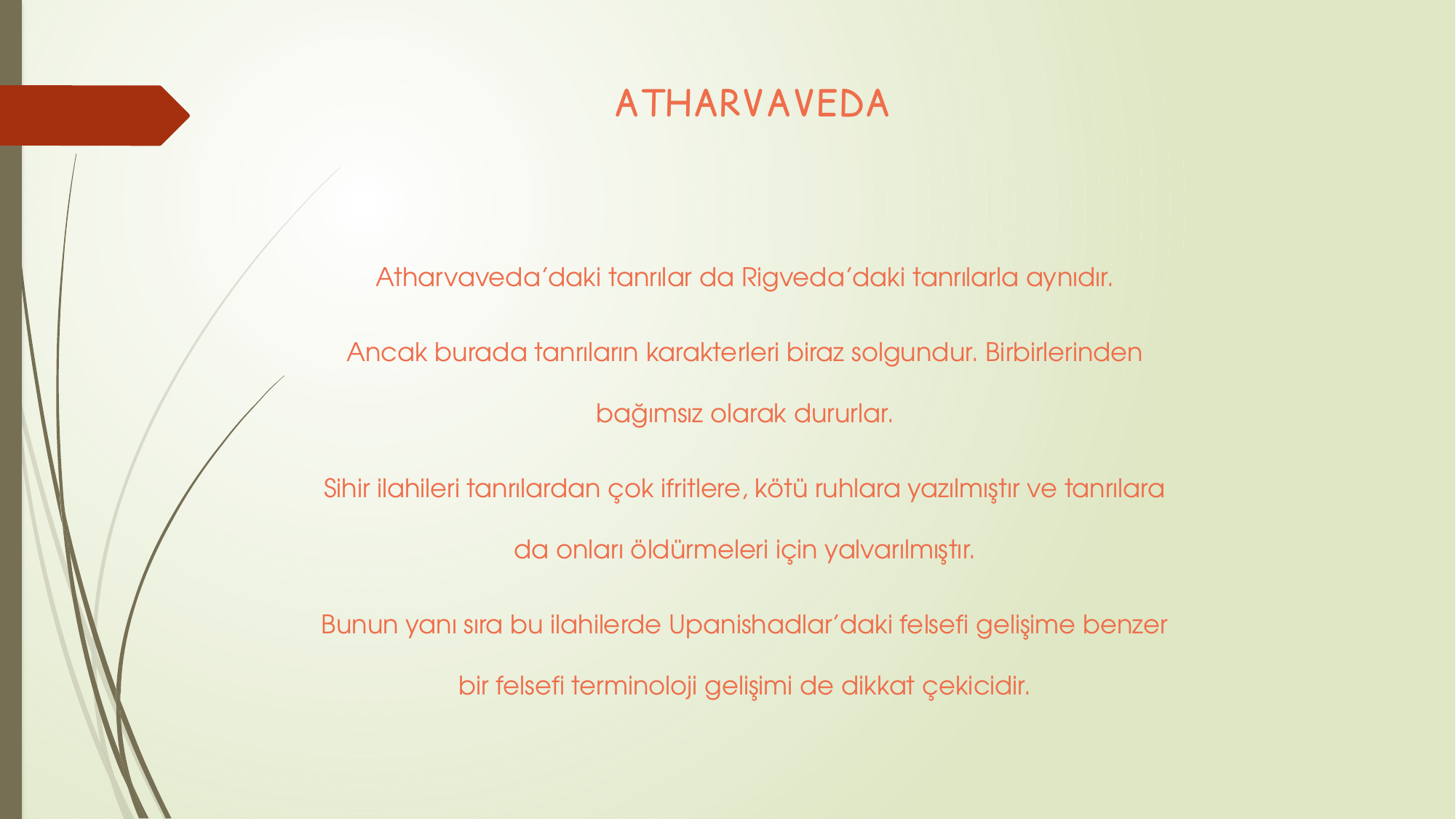

# ATHARVAVEDA

Atharvaveda’daki tanrılar da Rigveda’daki tanrılarla aynıdır.
Ancak burada tanrıların karakterleri biraz solgundur. Birbirlerinden bağımsız olarak dururlar.
Sihir ilahileri tanrılardan çok ifritlere, kötü ruhlara yazılmıştır ve tanrılara da onları öldürmeleri için yalvarılmıştır.
Bunun yanı sıra bu ilahilerde Upanishadlar’daki felsefi gelişime benzer bir felsefi terminoloji gelişimi de dikkat çekicidir.